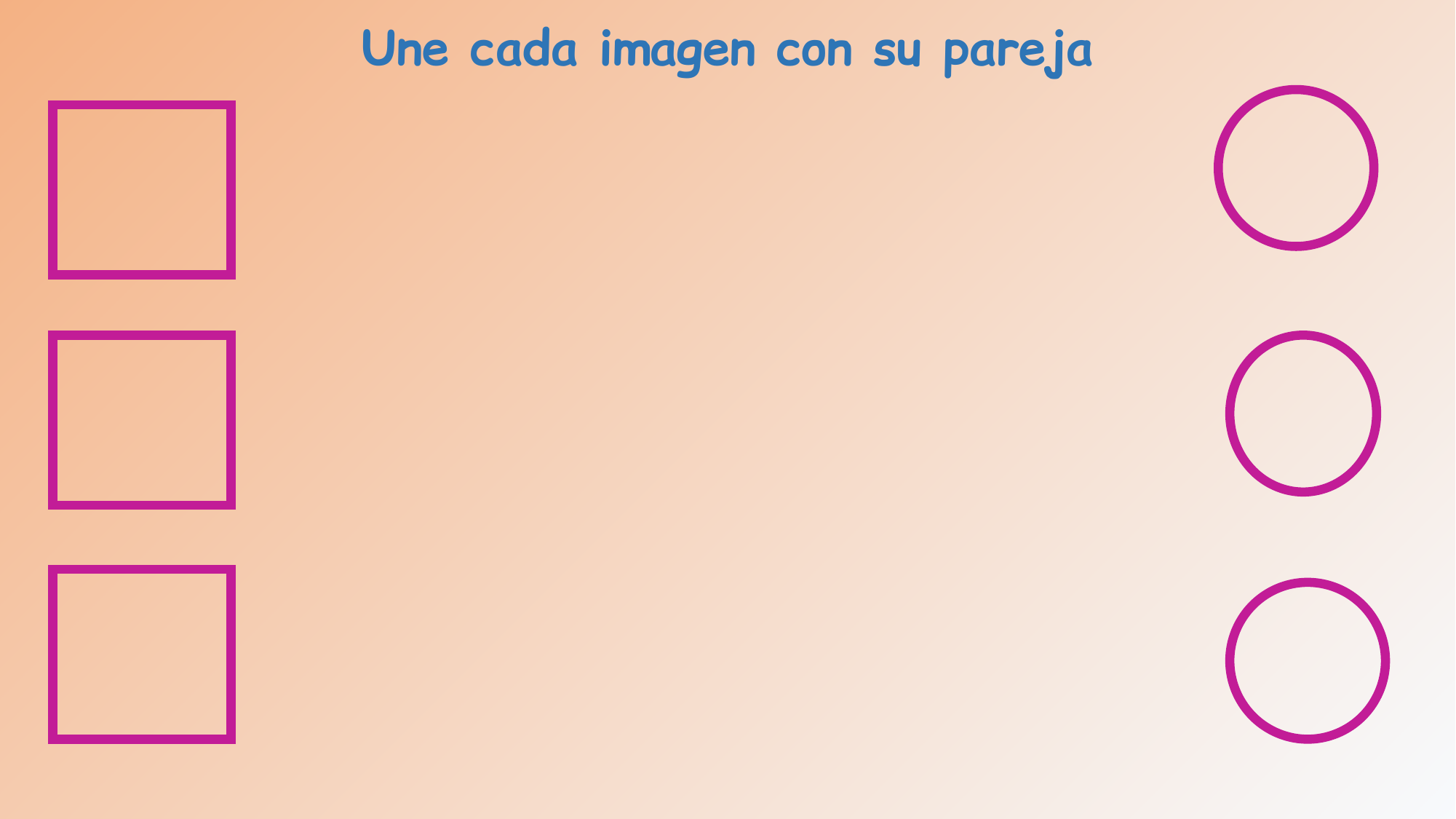

# Une cada imagen con su pareja